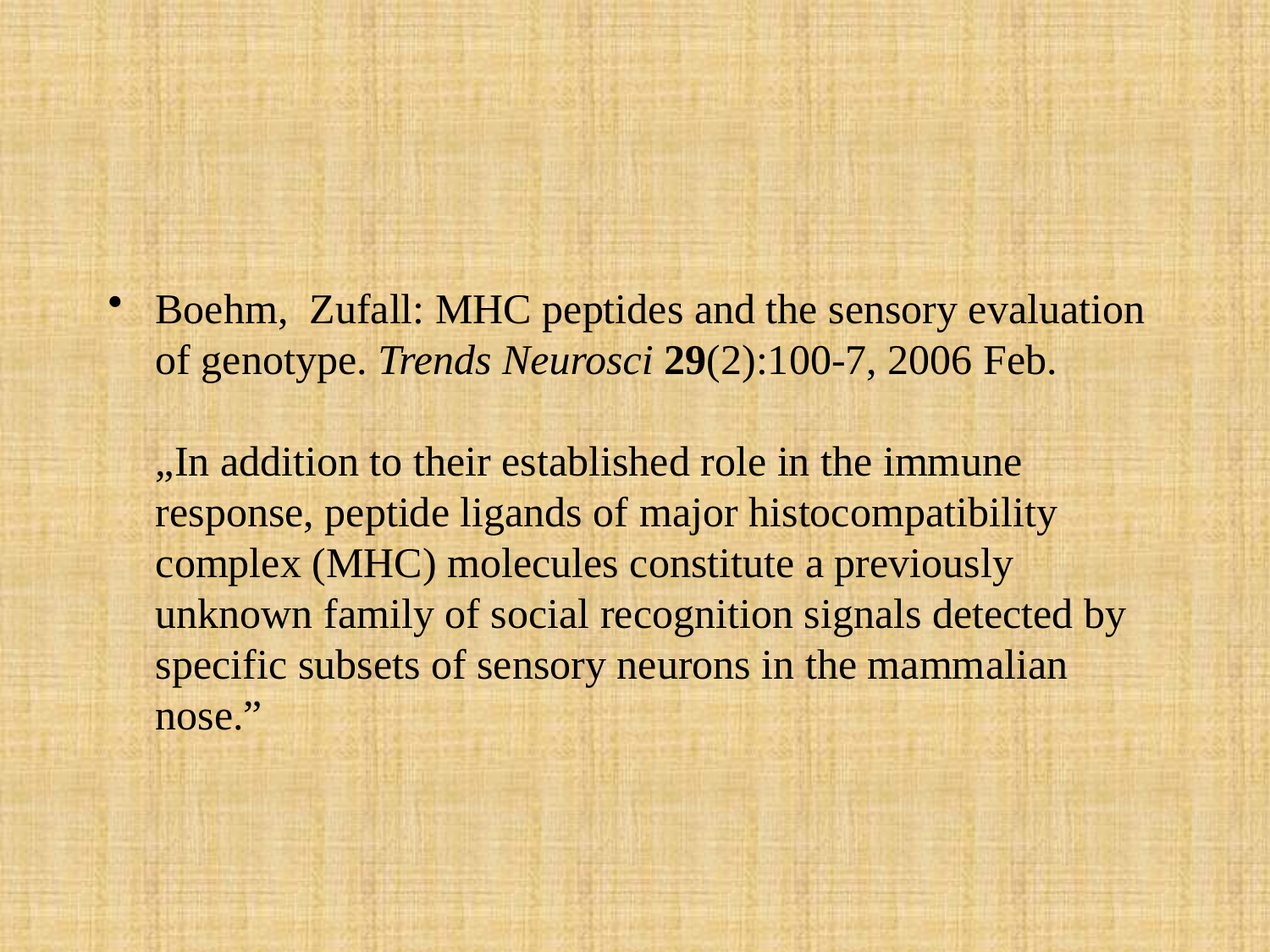

Boehm,  Zufall: MHC peptides and the sensory evaluation of genotype. Trends Neurosci 29(2):100-7, 2006 Feb.
„In addition to their established role in the immune response, peptide ligands of major histocompatibility complex (MHC) molecules constitute a previously unknown family of social recognition signals detected by specific subsets of sensory neurons in the mammalian nose.”